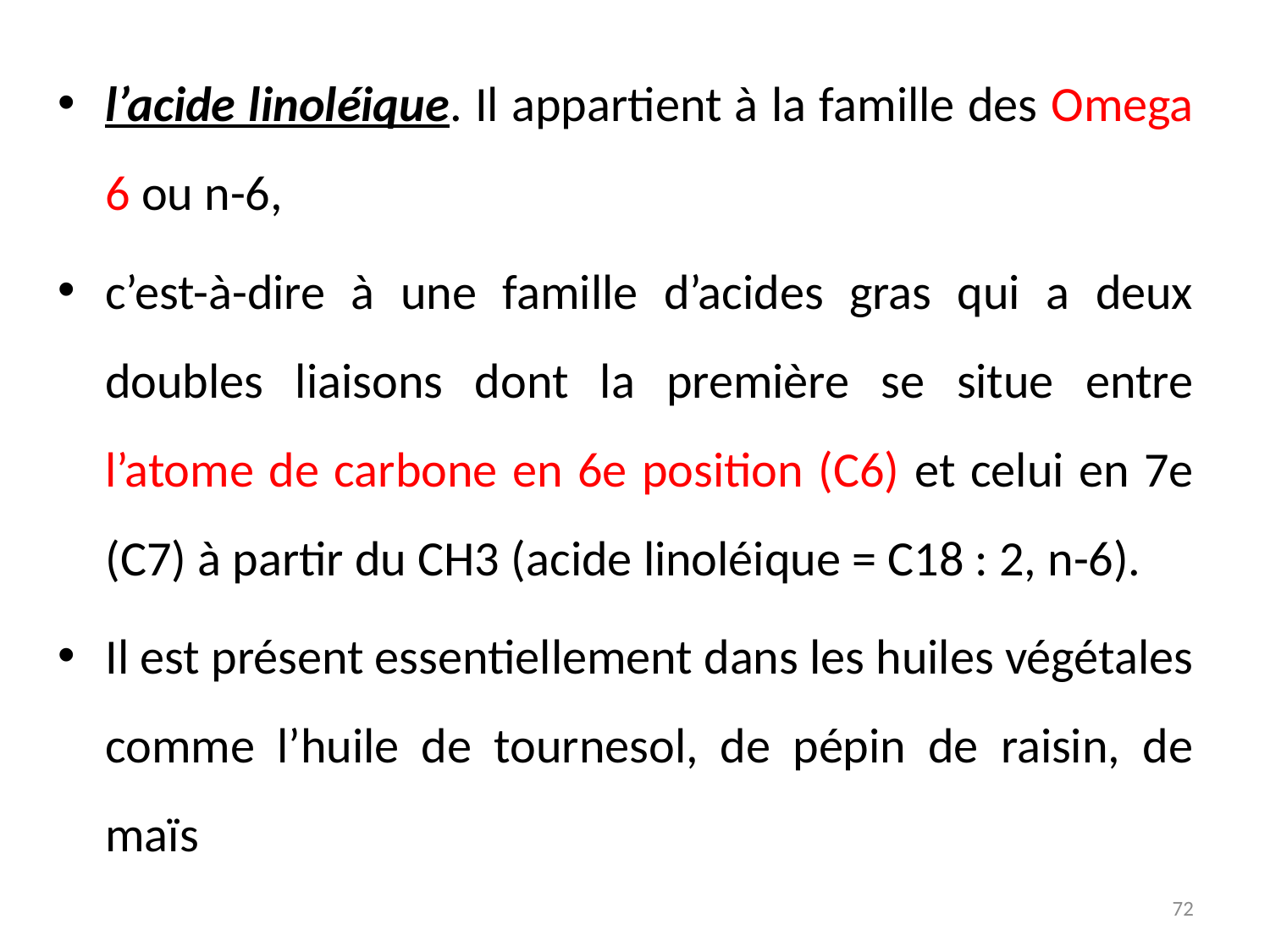

l’acide linoléique. Il appartient à la famille des Omega 6 ou n-6,
c’est-à-dire à une famille d’acides gras qui a deux doubles liaisons dont la première se situe entre l’atome de carbone en 6e position (C6) et celui en 7e (C7) à partir du CH3 (acide linoléique = C18 : 2, n-6).
Il est présent essentiellement dans les huiles végétales comme l’huile de tournesol, de pépin de raisin, de maïs

72